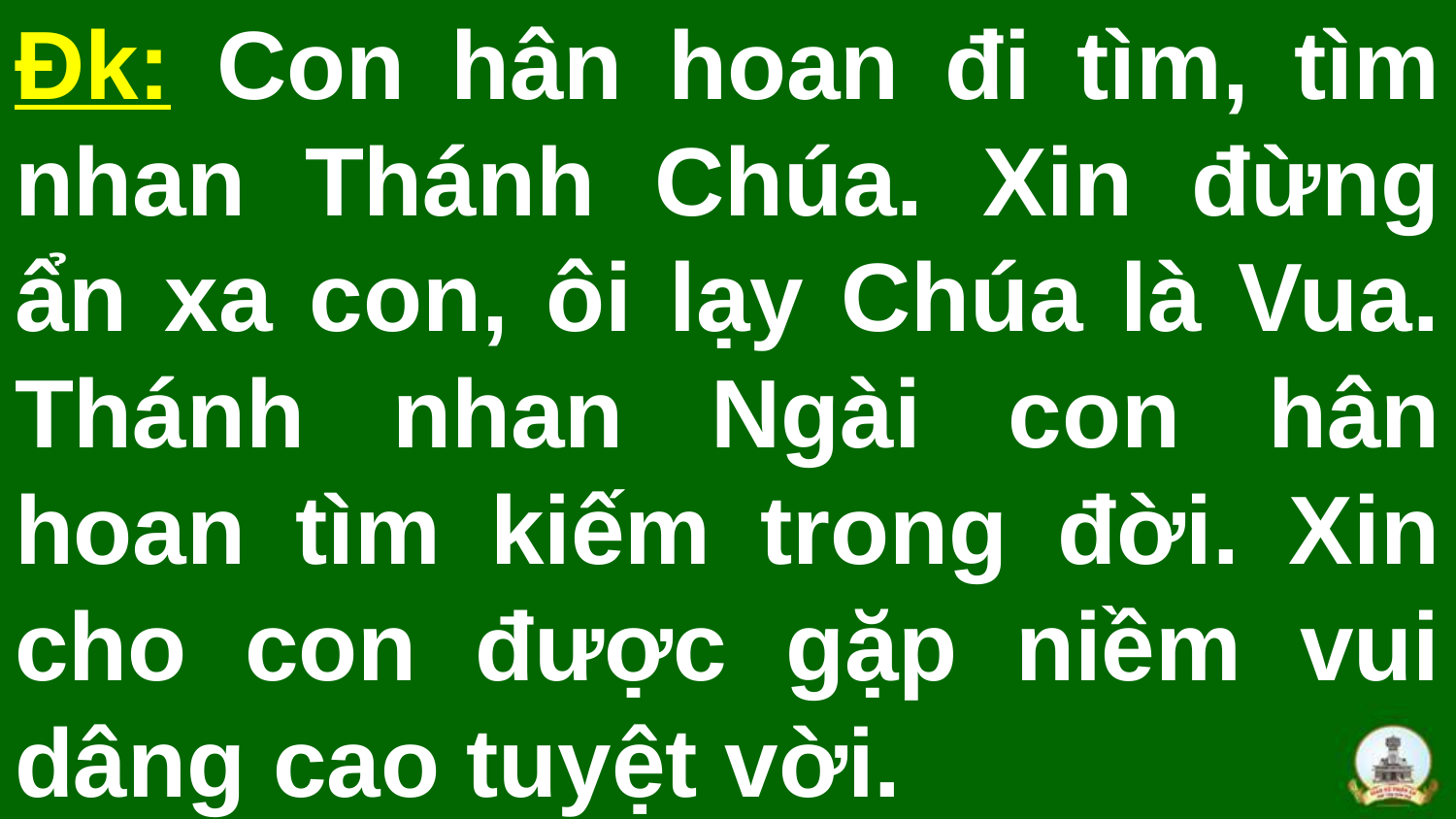

# Đk: Con hân hoan đi tìm, tìm nhan Thánh Chúa. Xin đừng ẩn xa con, ôi lạy Chúa là Vua. Thánh nhan Ngài con hân hoan tìm kiếm trong đời. Xin cho con được gặp niềm vui dâng cao tuyệt vời.